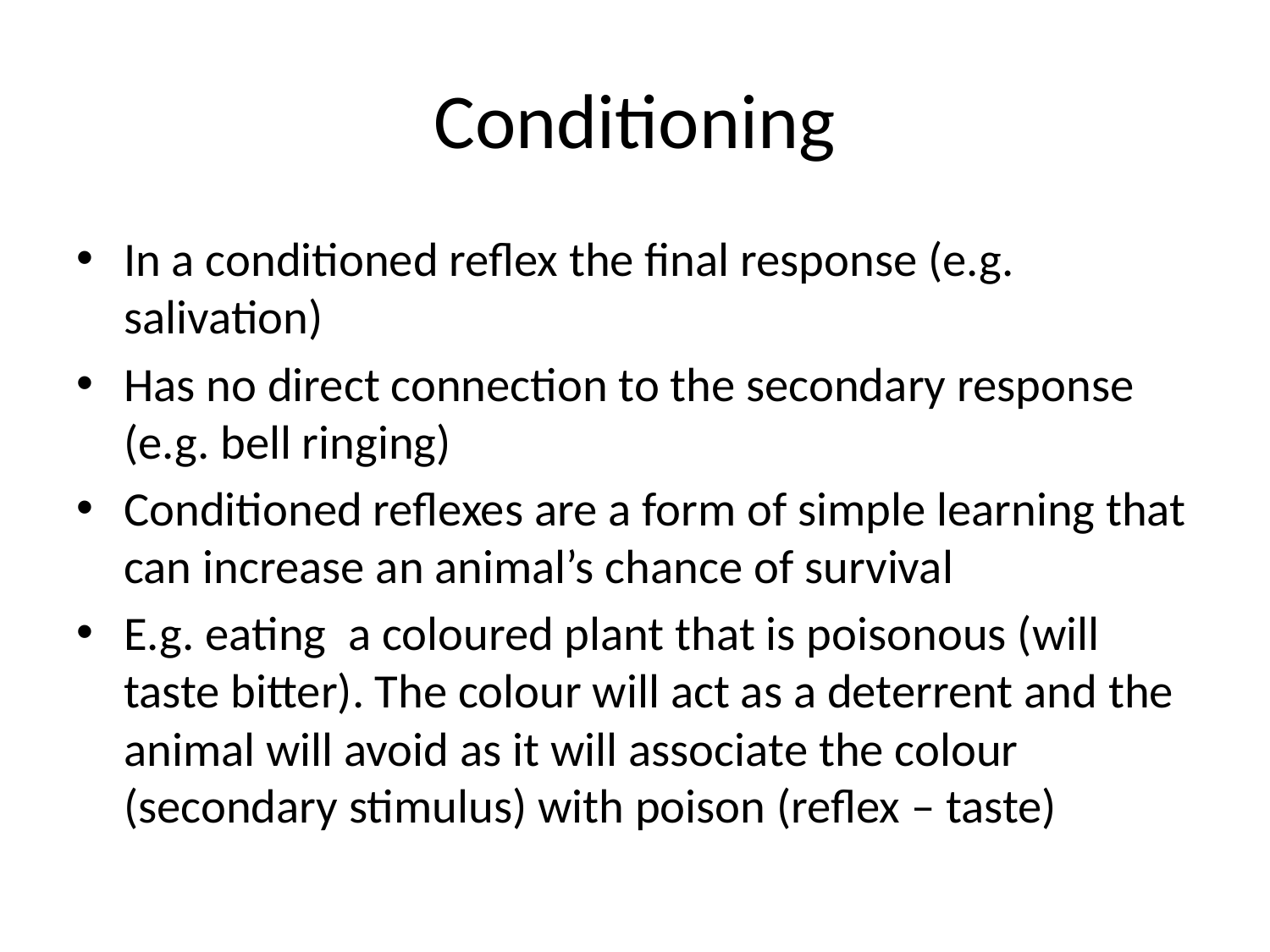

# Conditioning
In a conditioned reflex the final response (e.g. salivation)
Has no direct connection to the secondary response (e.g. bell ringing)
Conditioned reflexes are a form of simple learning that can increase an animal’s chance of survival
E.g. eating  a coloured plant that is poisonous (will taste bitter). The colour will act as a deterrent and the animal will avoid as it will associate the colour (secondary stimulus) with poison (reflex – taste)